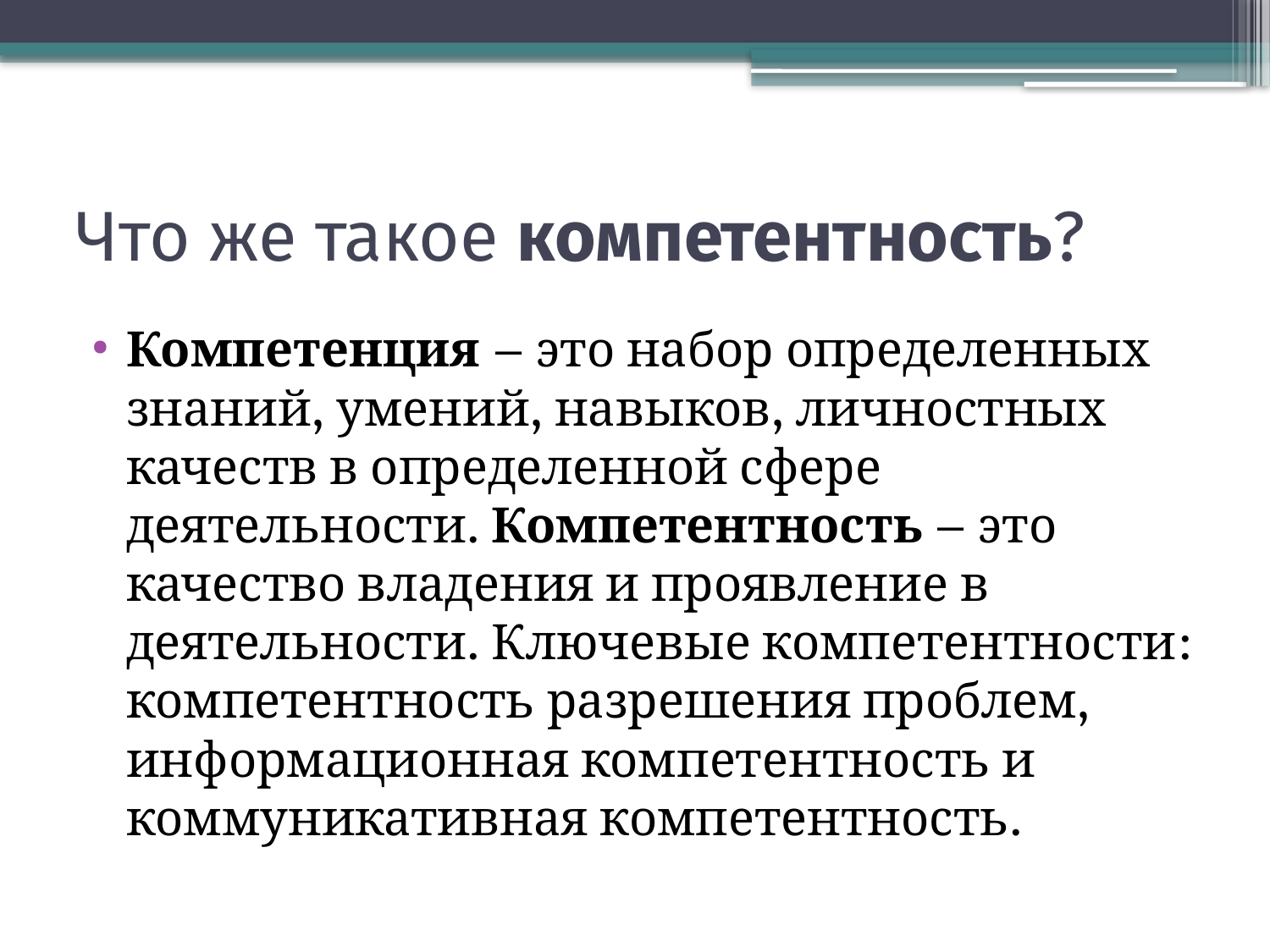

# Что же такое компетентность?
Компетенция – это набор определенных знаний, умений, навыков, личностных качеств в определенной сфере деятельности. Компетентность – это качество владения и проявление в деятельности. Ключевые компетентности: компетентность разрешения проблем, информационная компетентность и коммуникативная компетентность.